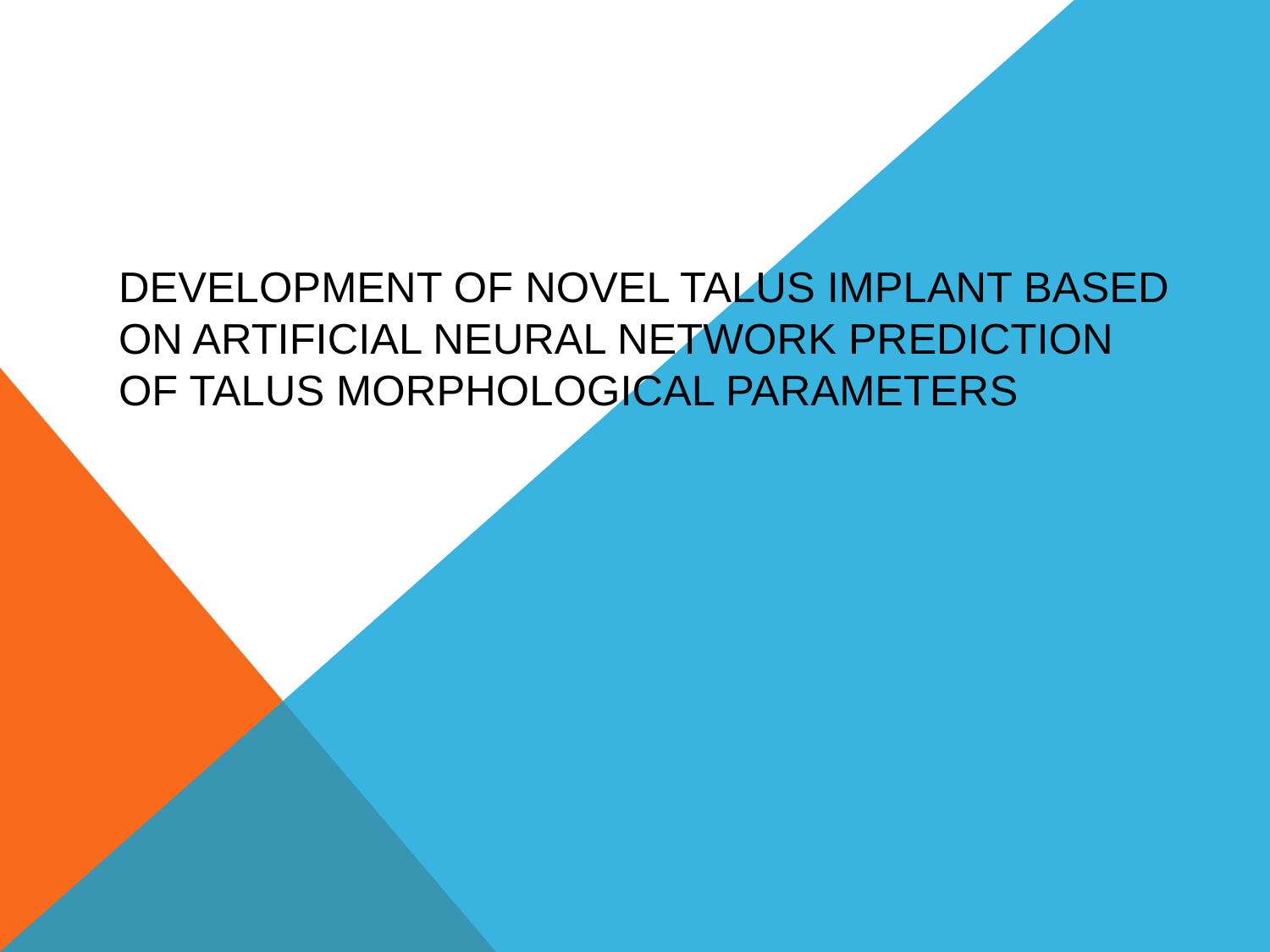

# Development of Novel Talus Implant based on Artificial Neural Network prediction of Talus Morphological Parameters